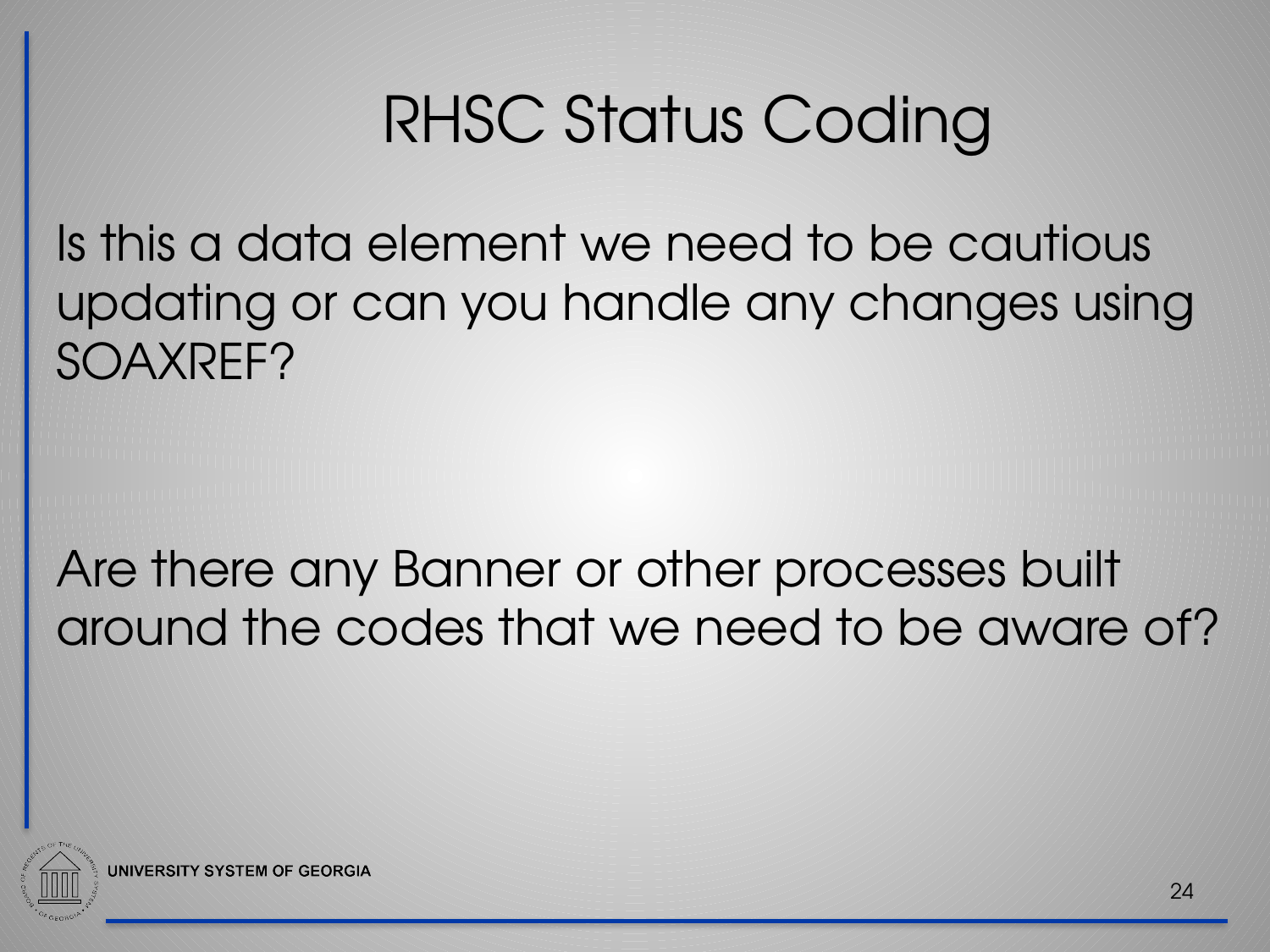

# RHSC Status Coding
Is this a data element we need to be cautious updating or can you handle any changes using SOAXREF?

Are there any Banner or other processes built around the codes that we need to be aware of?

24